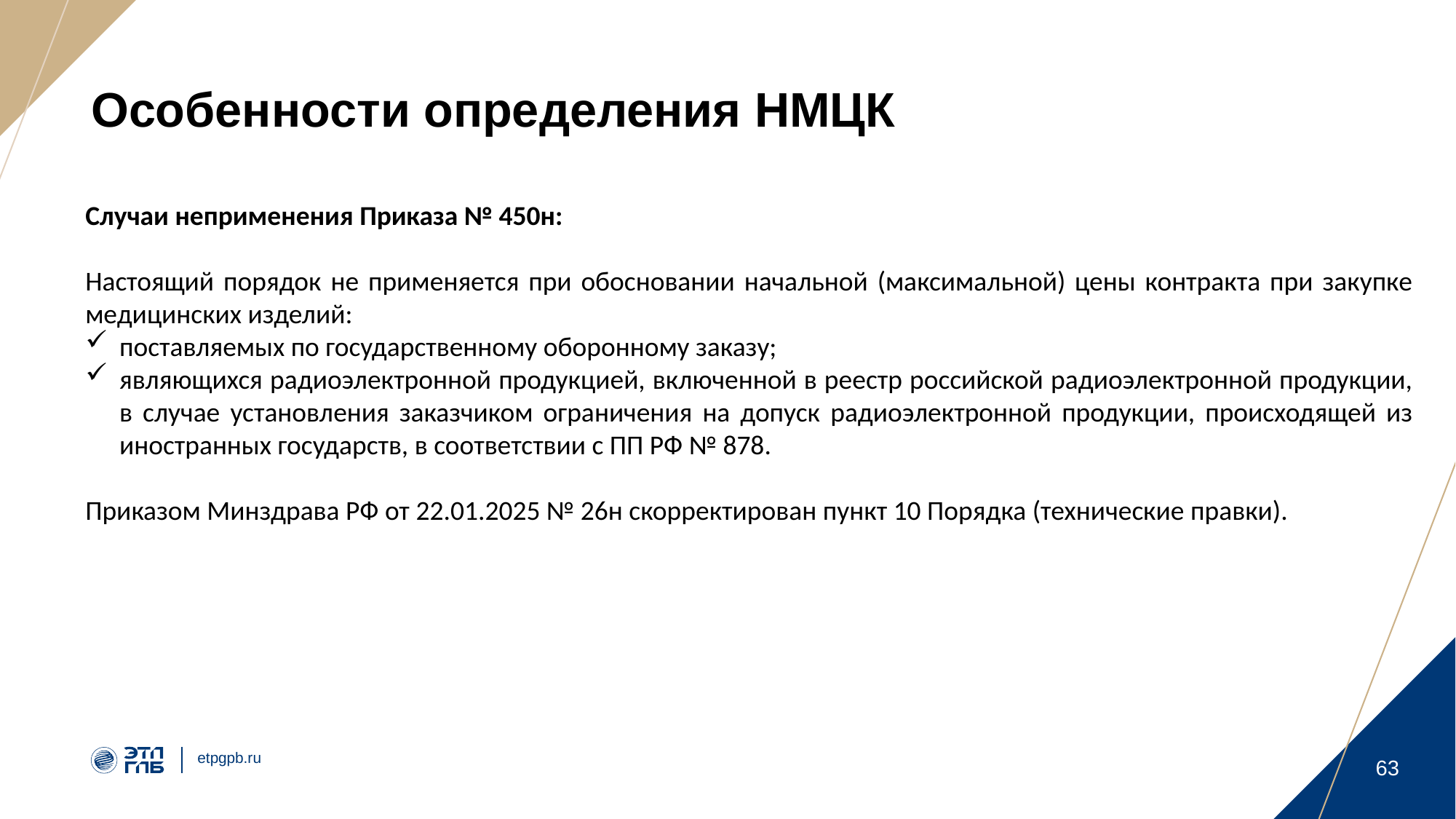

# Особенности определения НМЦК
Случаи неприменения Приказа № 450н:

Настоящий порядок не применяется при обосновании начальной (максимальной) цены контракта при закупке медицинских изделий:
поставляемых по государственному оборонному заказу;
являющихся радиоэлектронной продукцией, включенной в реестр российской радиоэлектронной продукции, в случае установления заказчиком ограничения на допуск радиоэлектронной продукции, происходящей из иностранных государств, в соответствии с ПП РФ № 878.

Приказом Минздрава РФ от 22.01.2025 № 26н скорректирован пункт 10 Порядка (технические правки).